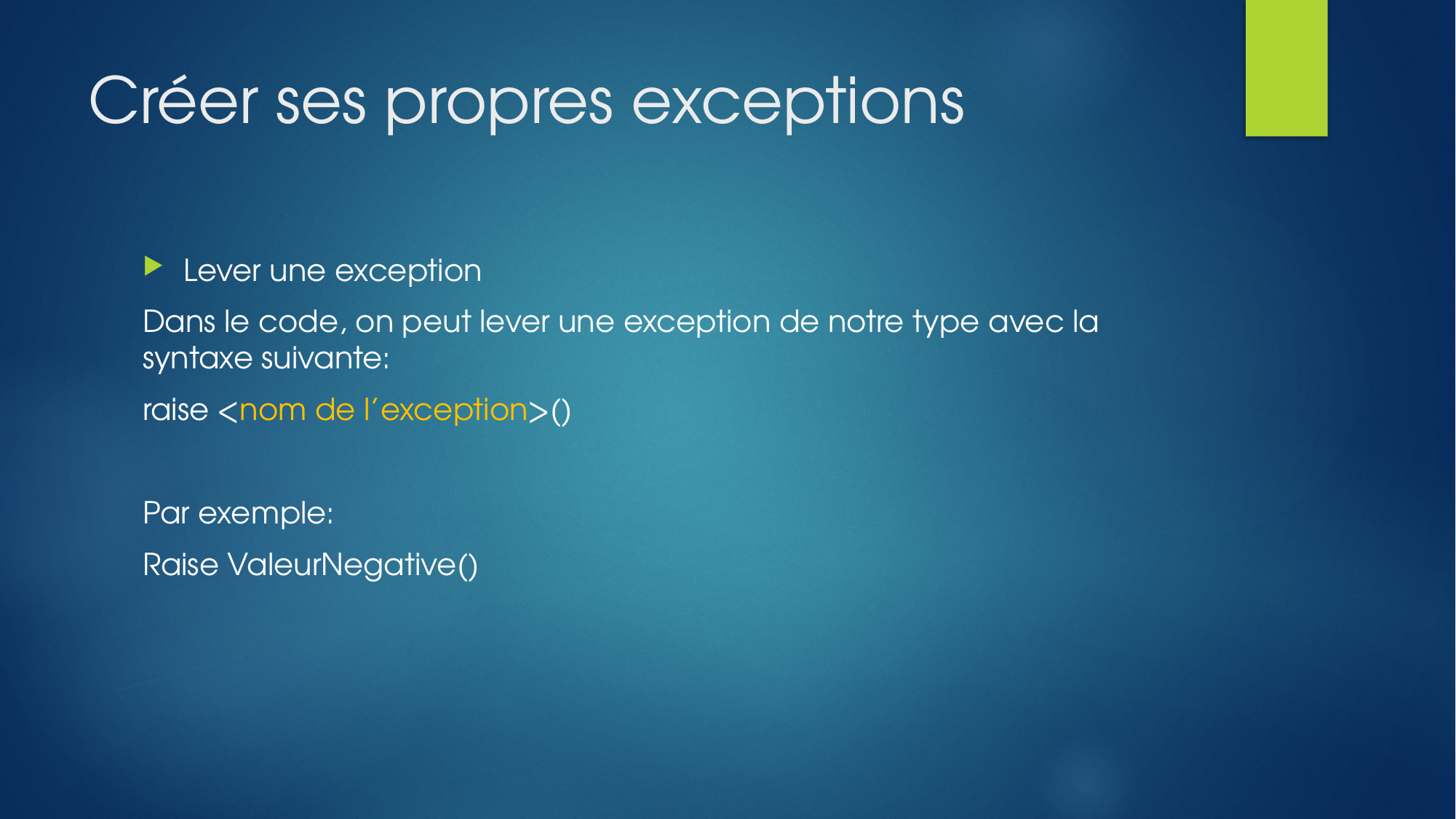

# Créer ses propres exceptions
Lever une exception
Dans le code, on peut lever une exception de notre type avec la syntaxe suivante:
raise <nom de l’exception>()

Par exemple:
Raise ValeurNegative()